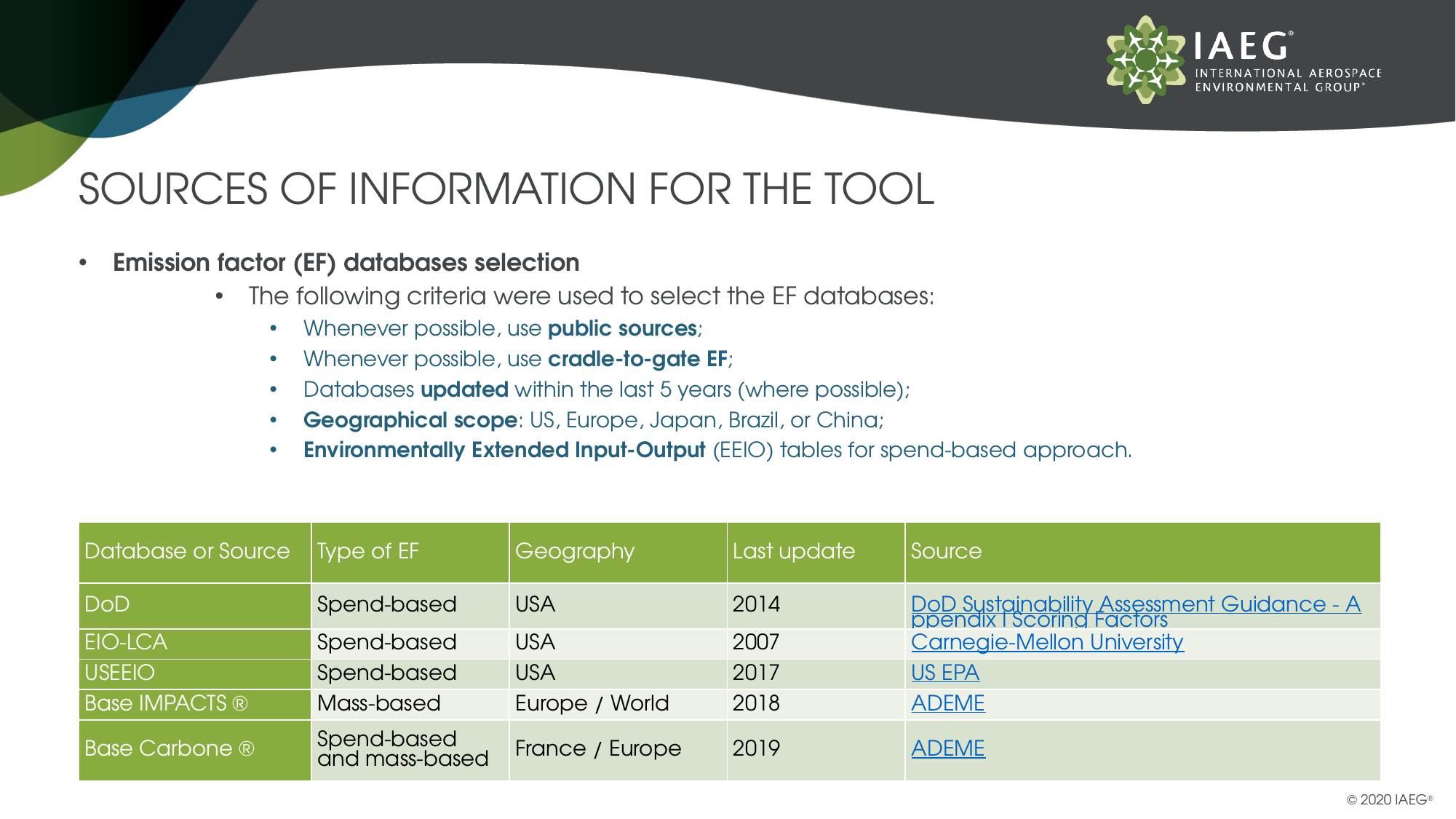

# Sources of information for the tool
Emission factor (EF) databases selection
The following criteria were used to select the EF databases:
Whenever possible, use public sources;
Whenever possible, use cradle-to-gate EF;
Databases updated within the last 5 years (where possible);
Geographical scope: US, Europe, Japan, Brazil, or China;
Environmentally Extended Input-Output (EEIO) tables for spend-based approach.

| Database or Source | Type of EF | Geography | Last update | Source |
| --- | --- | --- | --- | --- |
| DoD | Spend-based | USA | 2014 | DoD Sustainability Assessment Guidance - Appendix I Scoring Factors |
| EIO-LCA | Spend-based | USA | 2007 | Carnegie-Mellon University |
| USEEIO | Spend-based | USA | 2017 | US EPA |
| Base IMPACTS ® | Mass-based | Europe / World | 2018 | ADEME |
| Base Carbone ® | Spend-based and mass-based | France / Europe | 2019 | ADEME |